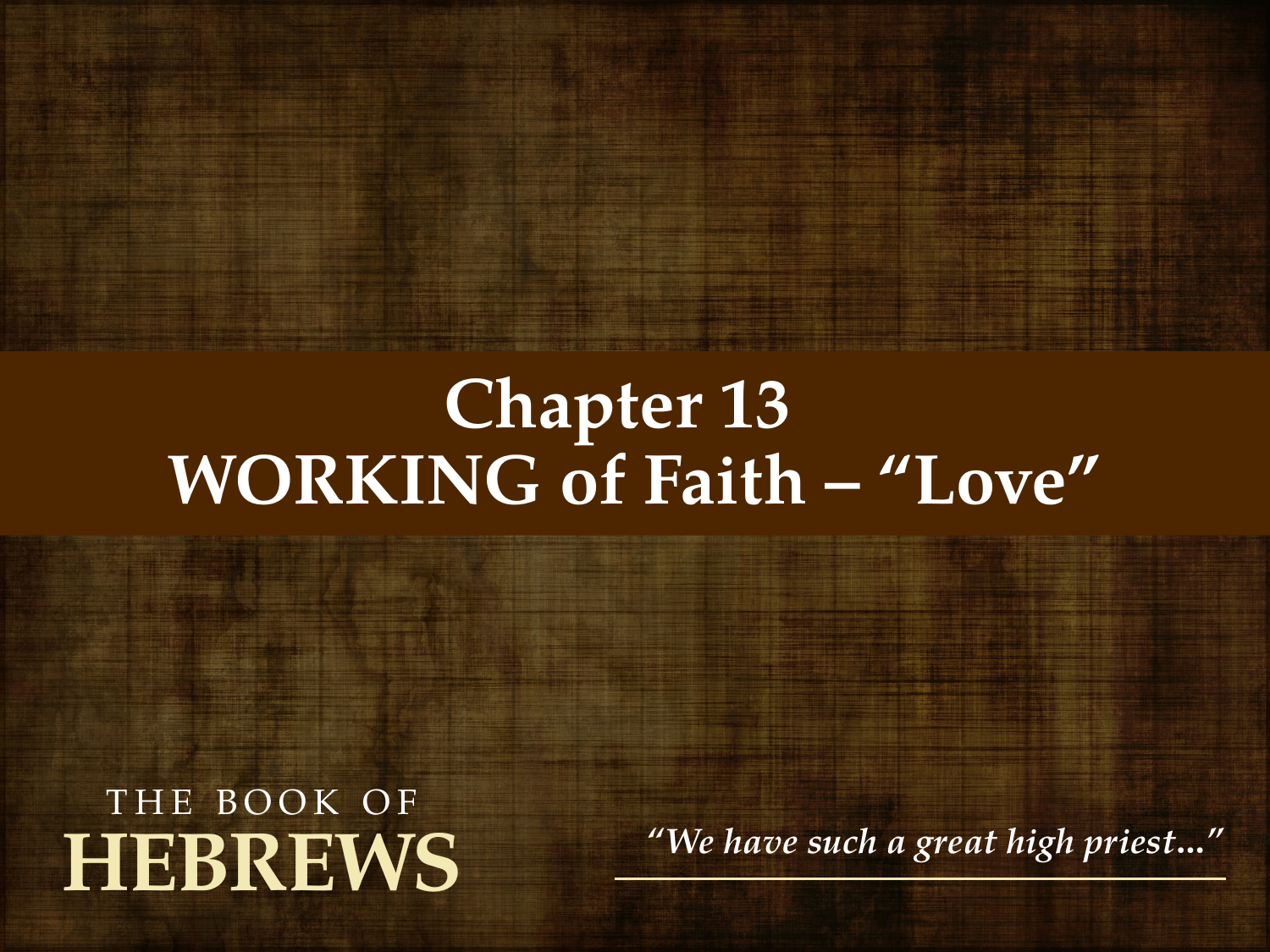

# Chapter 13
WORKING of Faith – “Love”
THE BOOK OF
“We have such a great high priest…”
HEBREWS